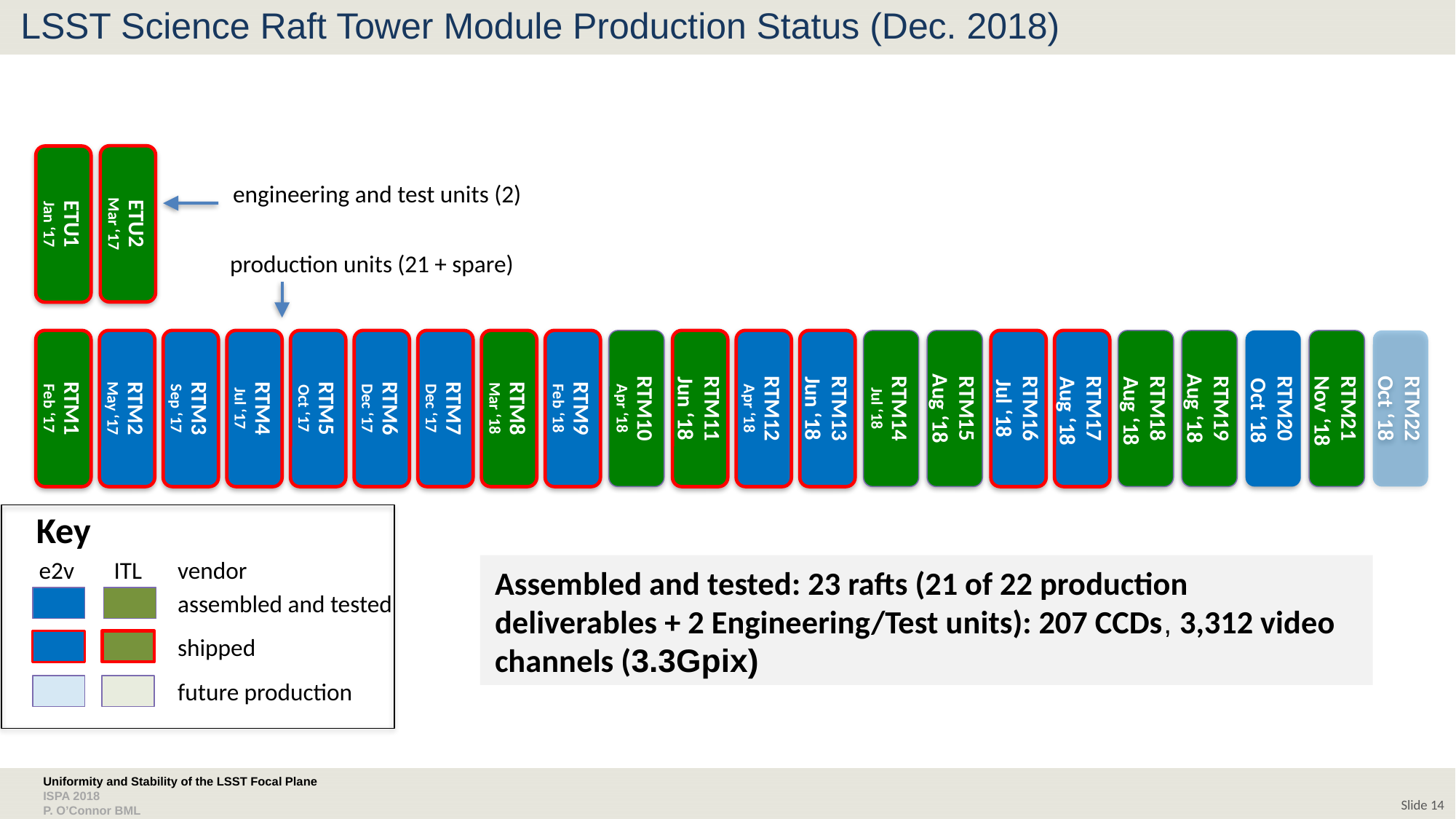

# LSST Science Raft Tower Module Production Status (Dec. 2018)
ETU2
Mar ‘17
ETU1
Jan ‘17
engineering and test units (2)
production units (21 + spare)
RTM1
Feb ‘17
RTM2
May ‘17
RTM3
Sep ‘17
RTM4
Jul ‘17
RTM5
Oct ‘17
RTM6
Dec ‘17
RTM7
Dec ‘17
RTM8
Mar ‘18
RTM9
Feb ‘18
RTM10
Apr ‘18
RTM11
Jun ‘18
RTM12
Apr ‘18
RTM13
Jun ‘18
RTM14
Jul ‘18
RTM15
Aug ‘18
RTM16
Jul ‘18
RTM17
 Aug ‘18
RTM18
 Aug ‘18
RTM19
Aug ‘18
RTM20
 Oct ‘18
RTM21
 Nov ‘18
RTM22
Oct ‘18
Key

e2v
ITL
vendor
Assembled and tested: 23 rafts (21 of 22 production deliverables + 2 Engineering/Test units): 207 CCDs, 3,312 video channels (3.3Gpix)

assembled and tested

shipped

future production
Slide 14